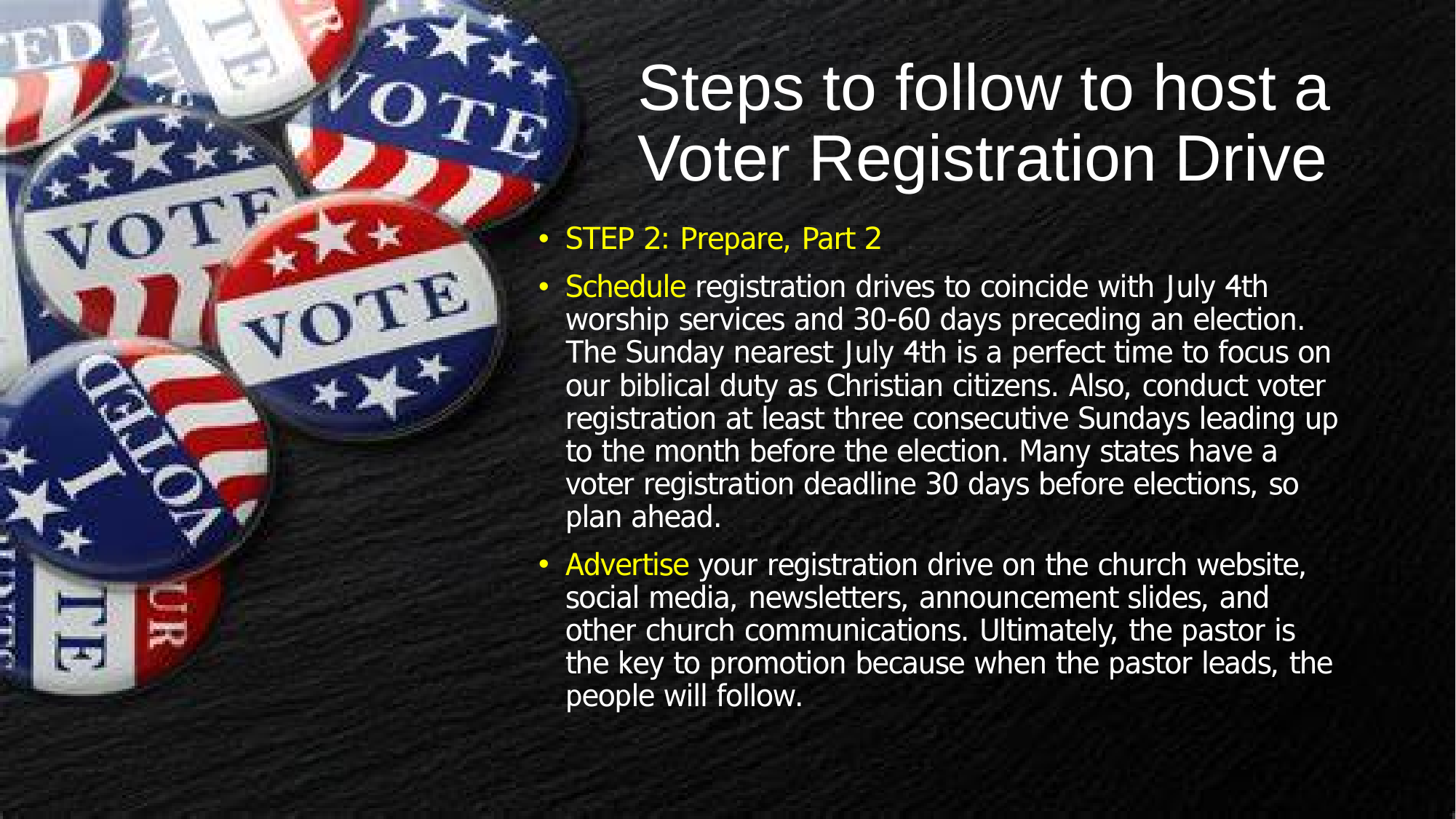

# Steps to follow to host a Voter Registration Drive
STEP 2: Prepare, Part 2
Schedule registration drives to coincide with July 4th worship services and 30-60 days preceding an election. The Sunday nearest July 4th is a perfect time to focus on our biblical duty as Christian citizens. Also, conduct voter registration at least three consecutive Sundays leading up to the month before the election. Many states have a voter registration deadline 30 days before elections, so plan ahead.
Advertise your registration drive on the church website, social media, newsletters, announcement slides, and other church communications. Ultimately, the pastor is the key to promotion because when the pastor leads, the people will follow.